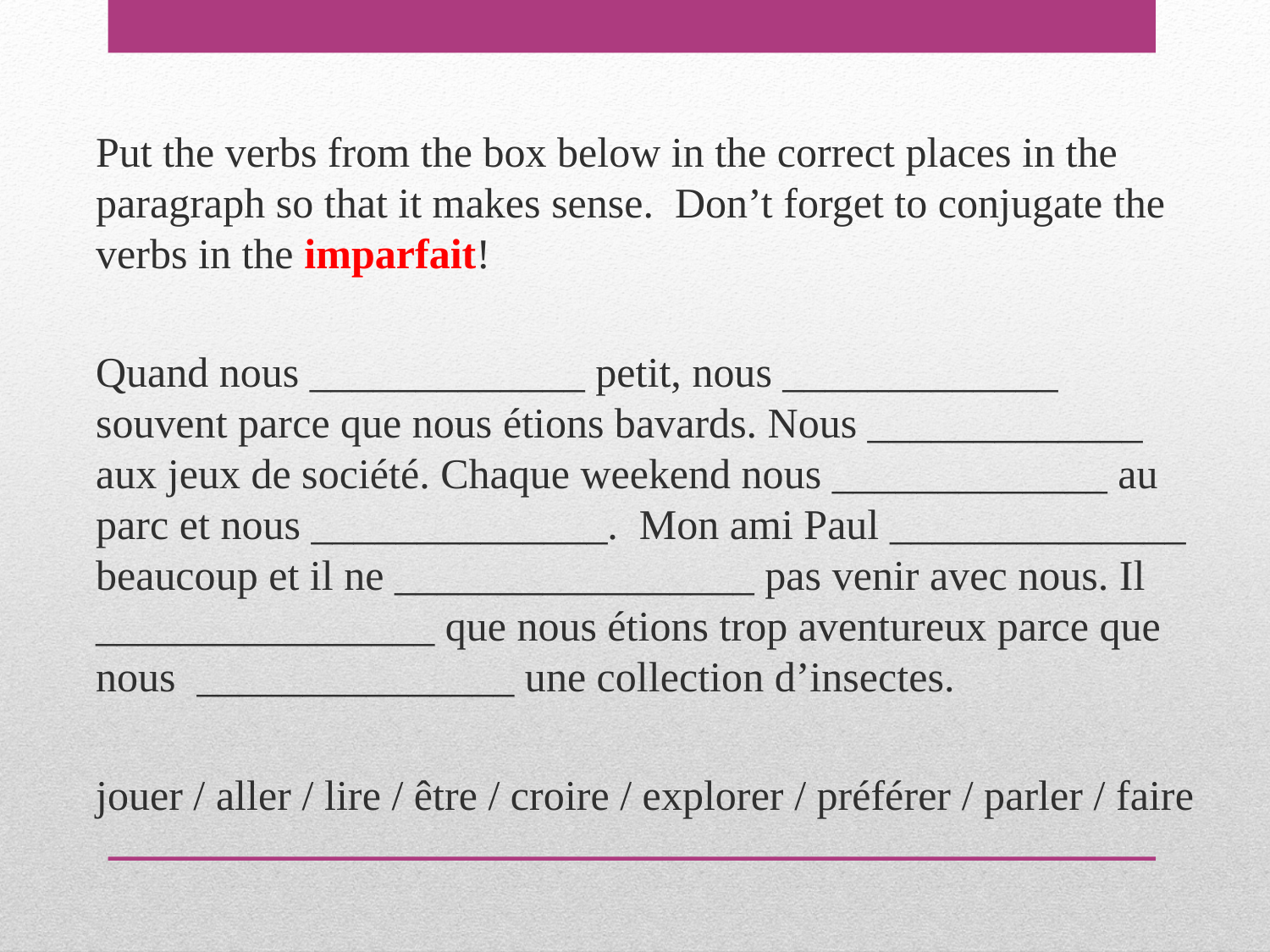

Put the verbs from the box below in the correct places in the paragraph so that it makes sense.  Don’t forget to conjugate the verbs in the imparfait!

Quand nous _____________ petit, nous _____________ souvent parce que nous étions bavards. Nous _____________ aux jeux de société. Chaque weekend nous _____________ au parc et nous ______________.  Mon ami Paul ______________ beaucoup et il ne _________________ pas venir avec nous. Il ________________ que nous étions trop aventureux parce que nous  _______________ une collection d’insectes.

jouer / aller / lire / être / croire / explorer / préférer / parler / faire